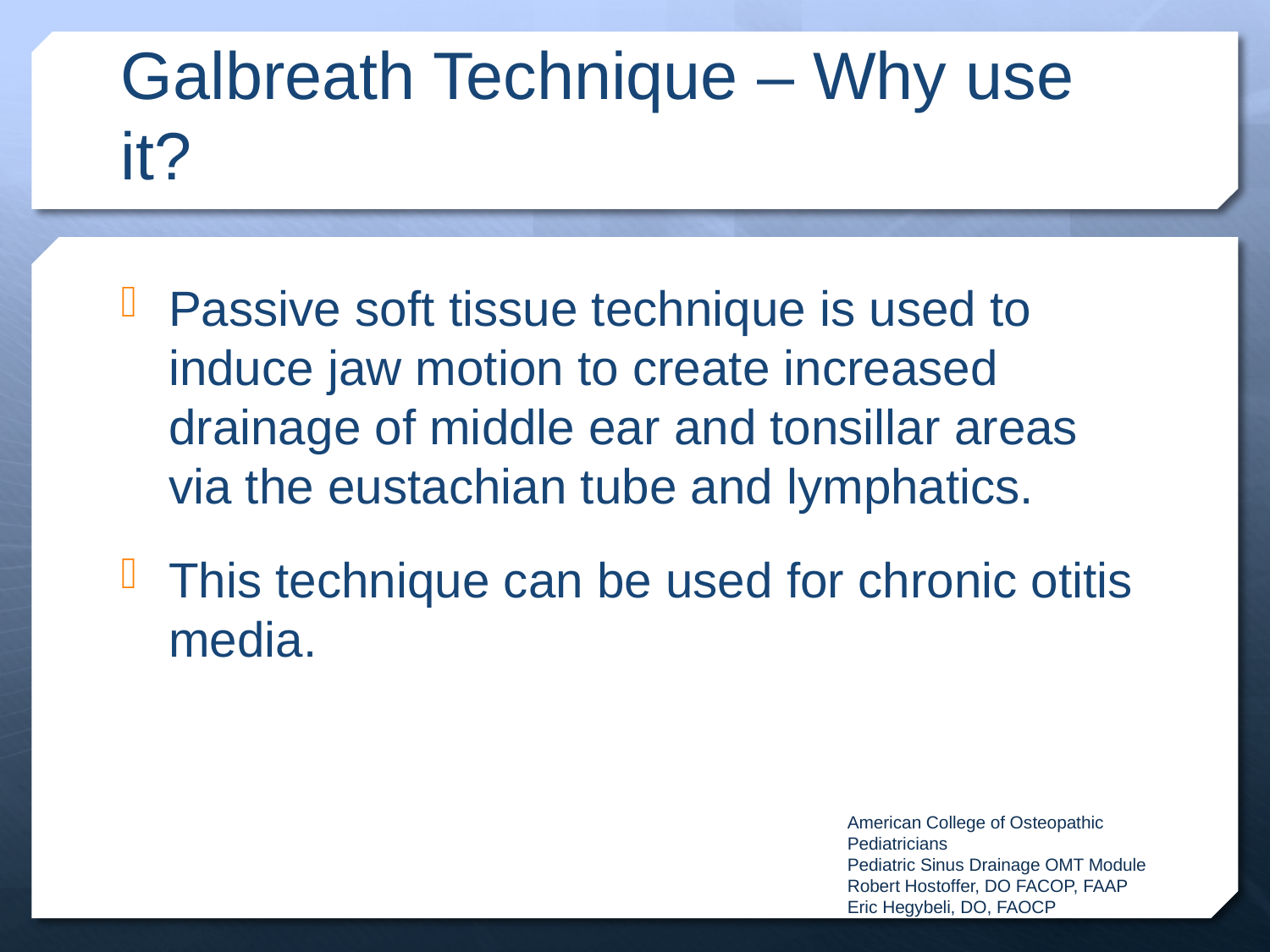

# Galbreath Technique – Why use it?
Passive soft tissue technique is used to induce jaw motion to create increased drainage of middle ear and tonsillar areas via the eustachian tube and lymphatics.
This technique can be used for chronic otitis media.
American College of Osteopathic Pediatricians
Pediatric Sinus Drainage OMT Module
Robert Hostoffer, DO FACOP, FAAP
Eric Hegybeli, DO, FAOCP